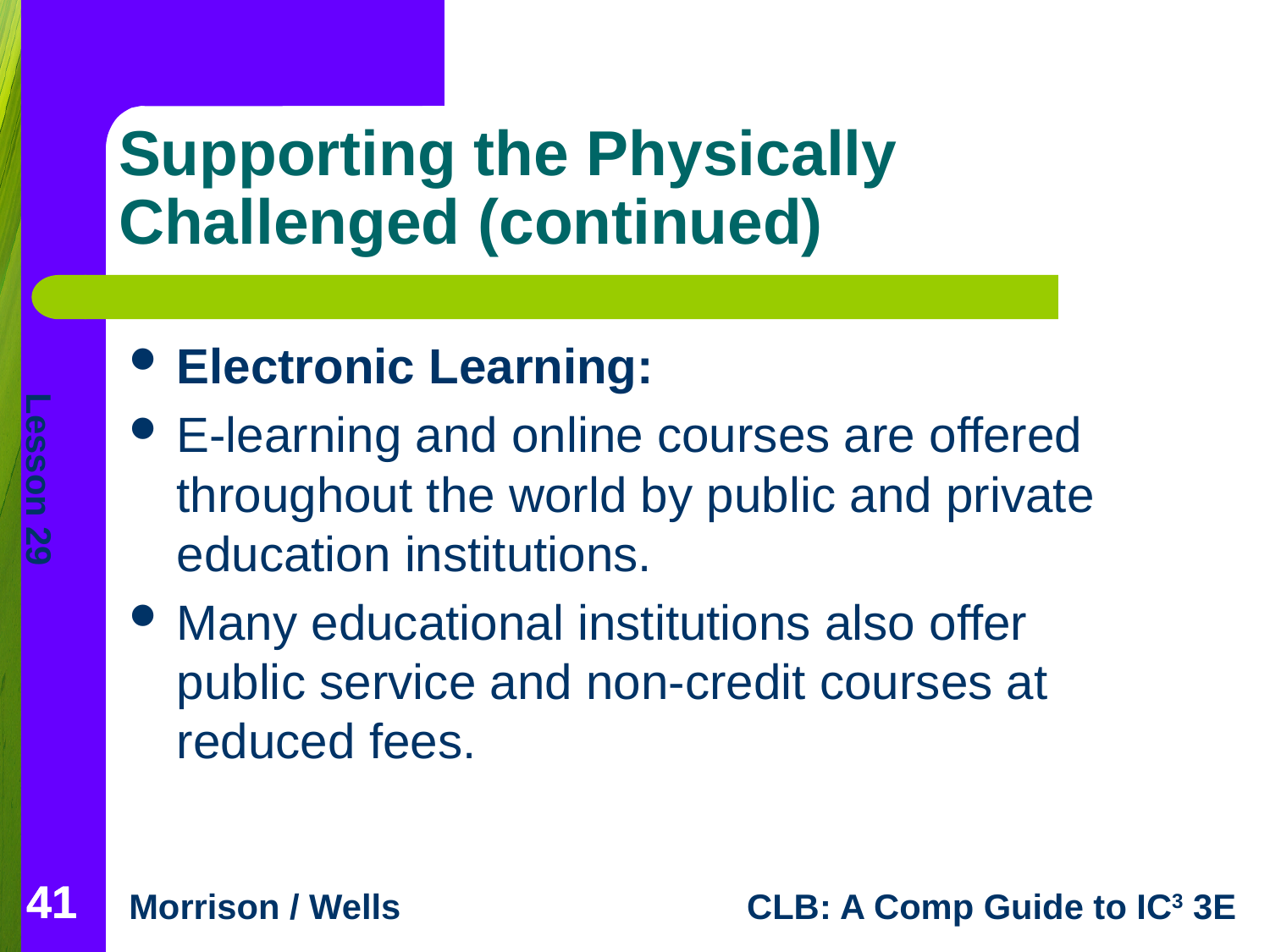

# Supporting the Physically Challenged (continued)
Electronic Learning:
E-learning and online courses are offered throughout the world by public and private education institutions.
Many educational institutions also offer public service and non-credit courses at reduced fees.

41
41
41